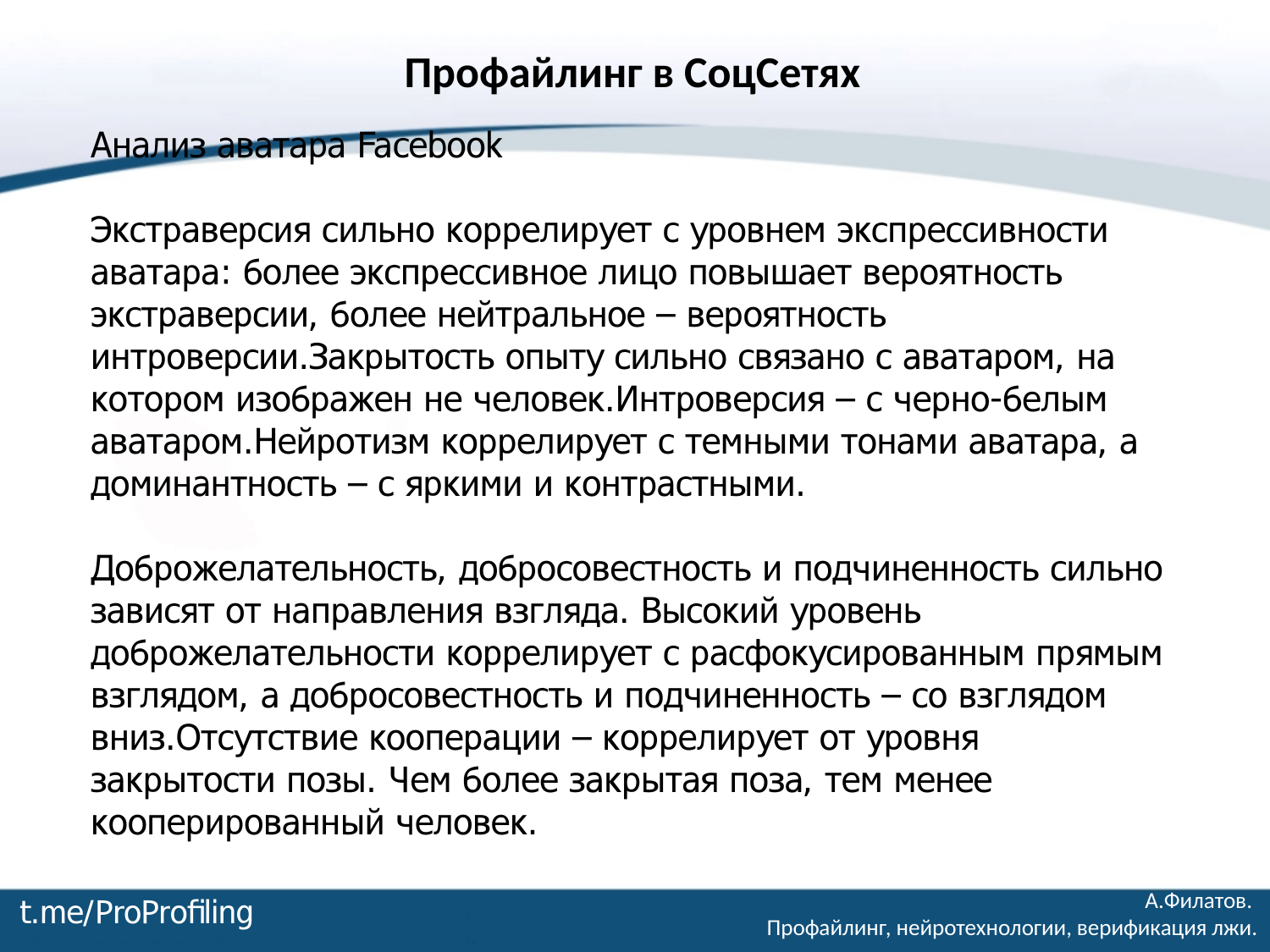

# Профайлинг в СоцСетях
Анализ аватара Facebook

Экстраверсия сильно коррелирует с уровнем экспрессивности аватара: более экспрессивное лицо повышает вероятность экстраверсии, более нейтральное – вероятность интроверсии.Закрытость опыту сильно связано с аватаром, на котором изображен не человек.Интроверсия – с черно-белым аватаром.Нейротизм коррелирует с темными тонами аватара, а доминантность – с яркими и контрастными.

Доброжелательность, добросовестность и подчиненность сильно зависят от направления взгляда. Высокий уровень доброжелательности коррелирует с расфокусированным прямым взглядом, а добросовестность и подчиненность – со взглядом вниз.Отсутствие кооперации – коррелирует от уровня закрытости позы. Чем более закрытая поза, тем менее кооперированный человек.
t.me/ProProfiling
А.Филатов.
Профайлинг, нейротехнологии, верификация лжи.